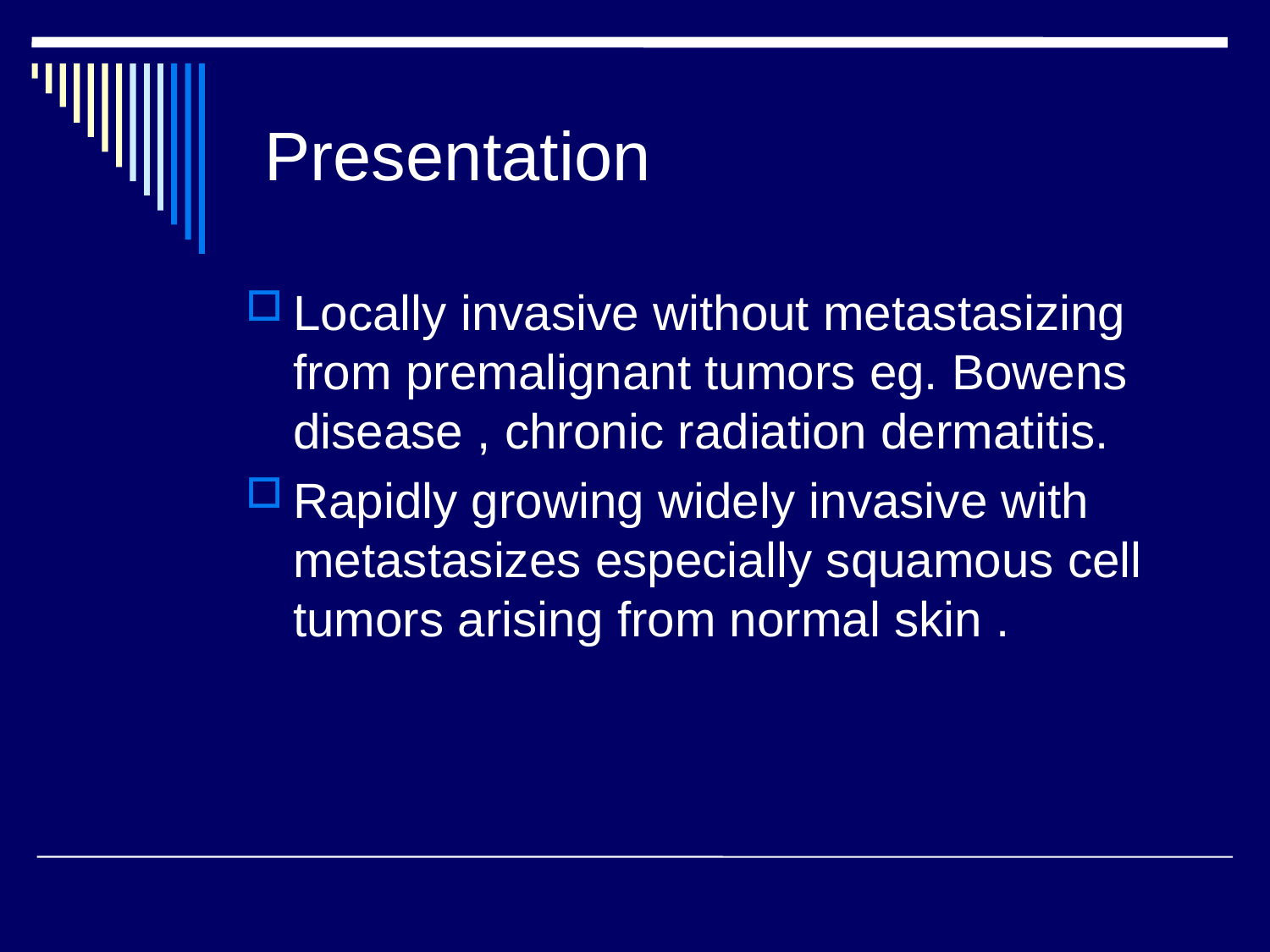

# Presentation
Locally invasive without metastasizing from premalignant tumors eg. Bowens disease , chronic radiation dermatitis.
Rapidly growing widely invasive with metastasizes especially squamous cell tumors arising from normal skin .